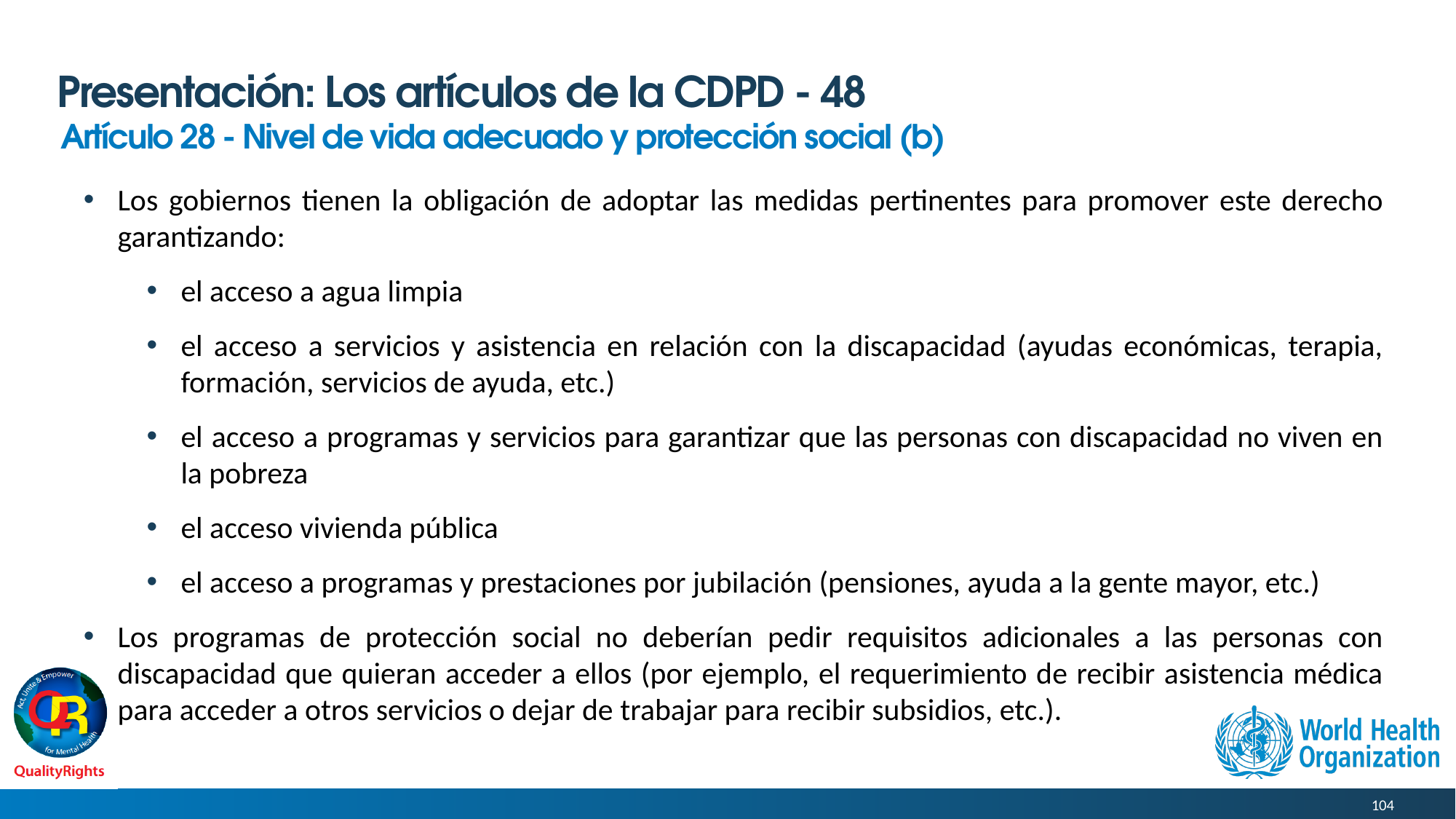

# Presentación: Los artículos de la CDPD - 48
Artículo 28 - Nivel de vida adecuado y protección social (b)
Los gobiernos tienen la obligación de adoptar las medidas pertinentes para promover este derecho garantizando:
el acceso a agua limpia
el acceso a servicios y asistencia en relación con la discapacidad (ayudas económicas, terapia, formación, servicios de ayuda, etc.)
el acceso a programas y servicios para garantizar que las personas con discapacidad no viven en la pobreza
el acceso vivienda pública
el acceso a programas y prestaciones por jubilación (pensiones, ayuda a la gente mayor, etc.)
Los programas de protección social no deberían pedir requisitos adicionales a las personas con discapacidad que quieran acceder a ellos (por ejemplo, el requerimiento de recibir asistencia médica para acceder a otros servicios o dejar de trabajar para recibir subsidios, etc.).